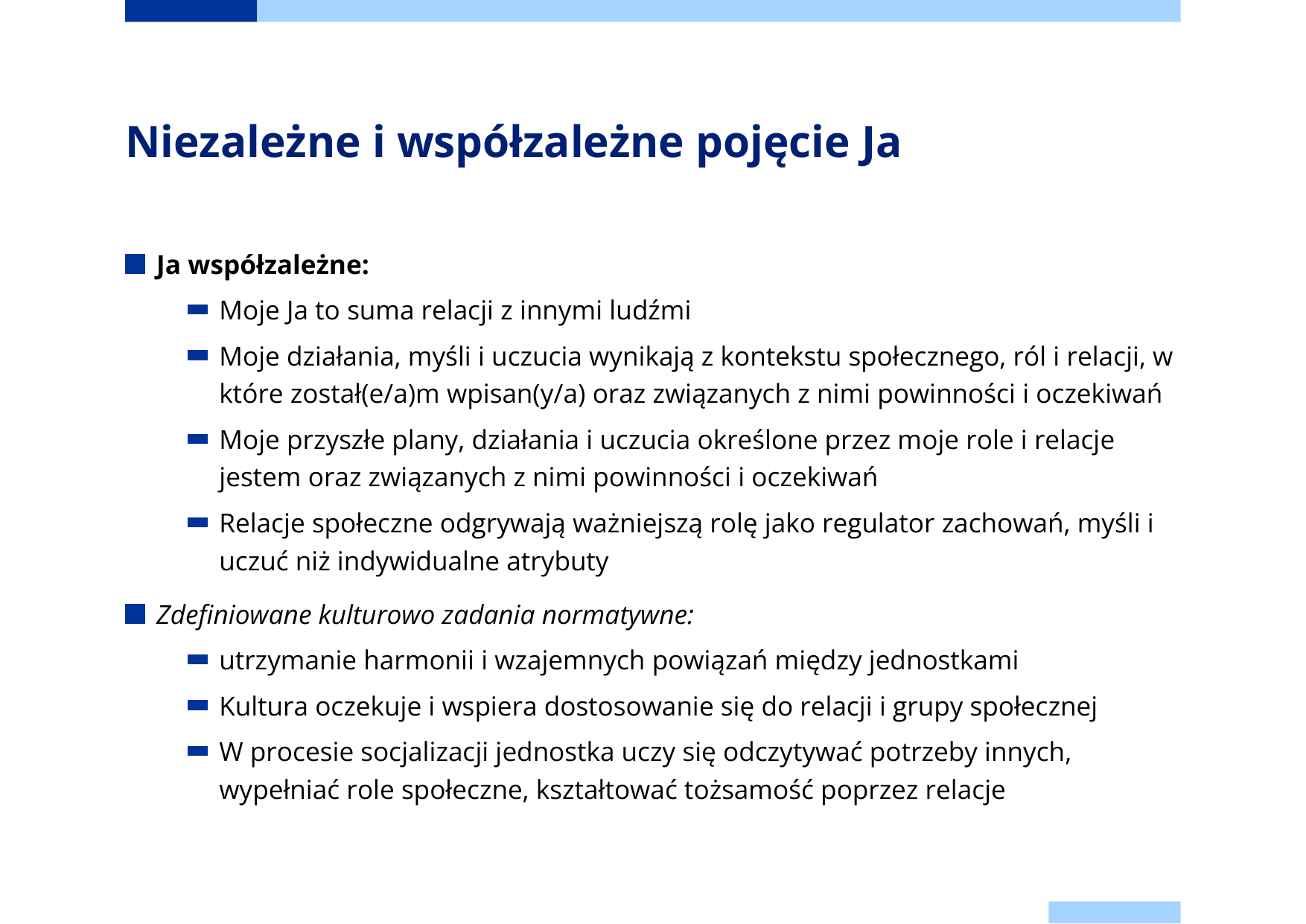

# Niezależne i współzależne pojęcie Ja
Ja współzależne:
Moje Ja to suma relacji z innymi ludźmi
Moje działania, myśli i uczucia wynikają z kontekstu społecznego, ról i relacji, w które został(e/a)m wpisan(y/a) oraz związanych z nimi powinności i oczekiwań
Moje przyszłe plany, działania i uczucia określone przez moje role i relacje jestem oraz związanych z nimi powinności i oczekiwań
Relacje społeczne odgrywają ważniejszą rolę jako regulator zachowań, myśli i uczuć niż indywidualne atrybuty
Zdefiniowane kulturowo zadania normatywne:
utrzymanie harmonii i wzajemnych powiązań między jednostkami
Kultura oczekuje i wspiera dostosowanie się do relacji i grupy społecznej
W procesie socjalizacji jednostka uczy się odczytywać potrzeby innych, wypełniać role społeczne, kształtować tożsamość poprzez relacje